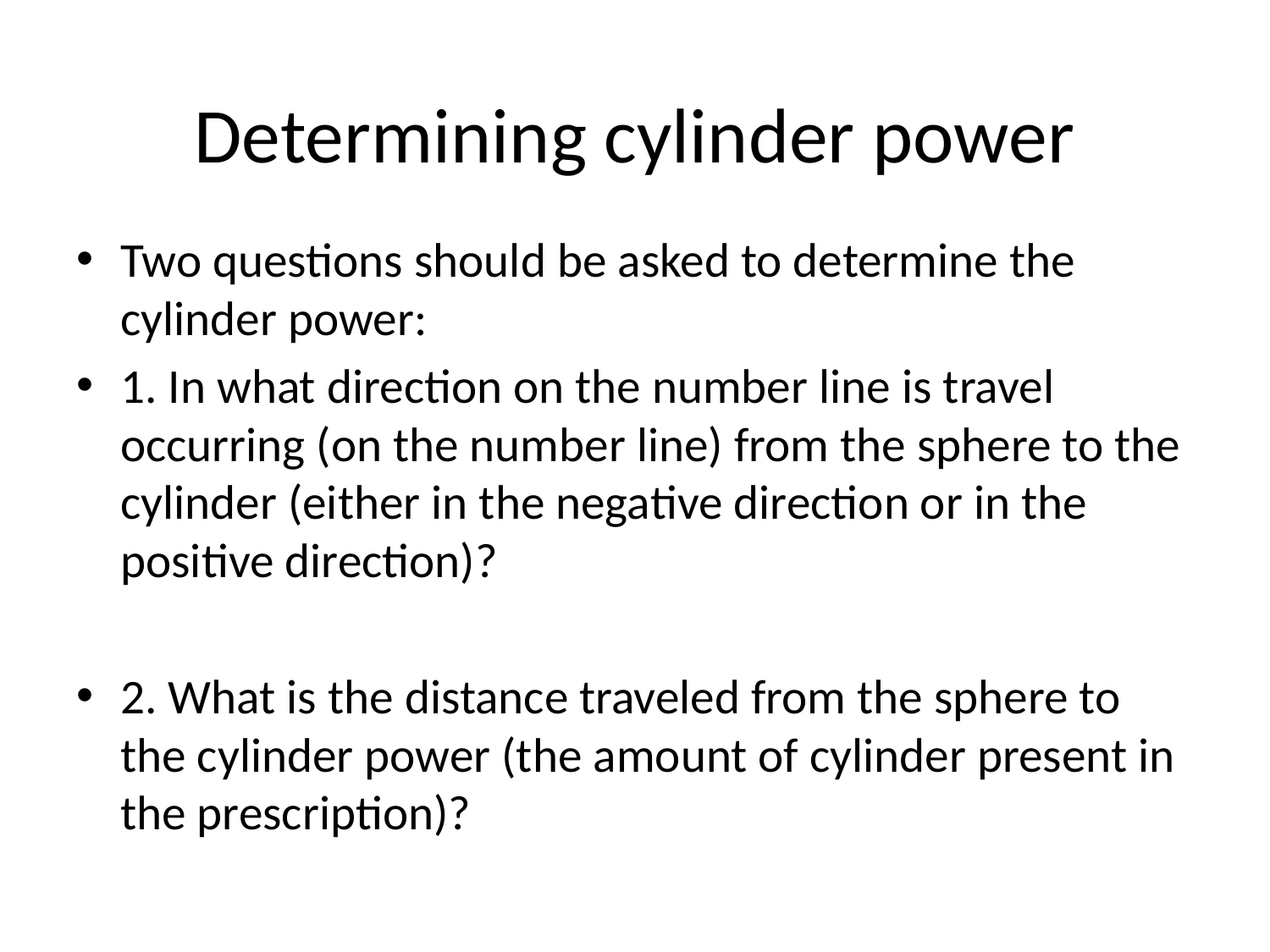

# Determining cylinder power
Two questions should be asked to determine the cylinder power:
1. In what direction on the number line is travel occurring (on the number line) from the sphere to the cylinder (either in the negative direction or in the positive direction)?

2. What is the distance traveled from the sphere to the cylinder power (the amount of cylinder present in the prescription)?